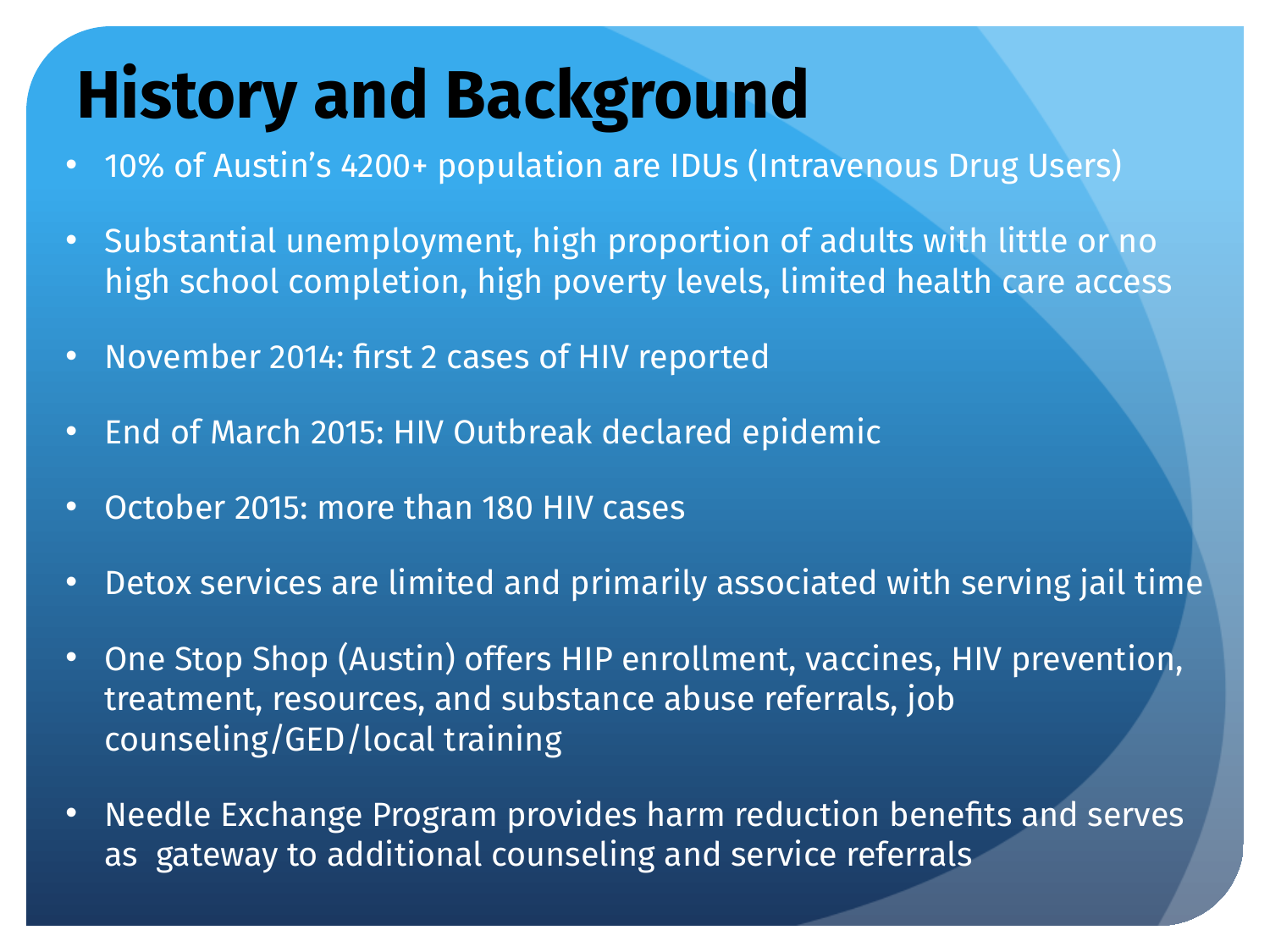

# History and Background
10% of Austin’s 4200+ population are IDUs (Intravenous Drug Users)
Substantial unemployment, high proportion of adults with little or no high school completion, high poverty levels, limited health care access
November 2014: first 2 cases of HIV reported
End of March 2015: HIV Outbreak declared epidemic
October 2015: more than 180 HIV cases
Detox services are limited and primarily associated with serving jail time
One Stop Shop (Austin) offers HIP enrollment, vaccines, HIV prevention, treatment, resources, and substance abuse referrals, job counseling/GED/local training
Needle Exchange Program provides harm reduction benefits and serves as  gateway to additional counseling and service referrals